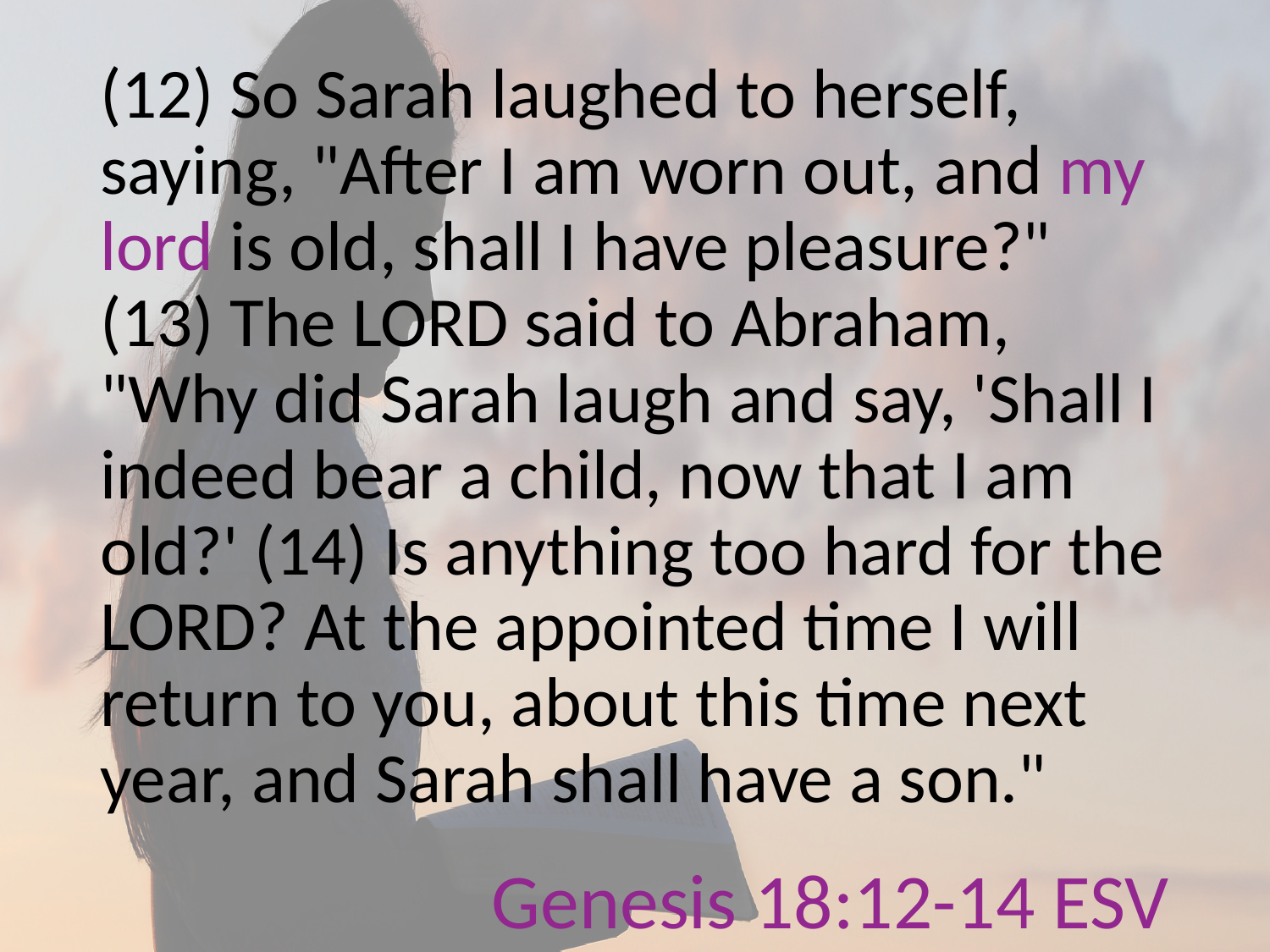

(12) So Sarah laughed to herself, saying, "After I am worn out, and my lord is old, shall I have pleasure?" (13) The LORD said to Abraham, "Why did Sarah laugh and say, 'Shall I indeed bear a child, now that I am old?' (14) Is anything too hard for the LORD? At the appointed time I will return to you, about this time next year, and Sarah shall have a son."
# Genesis 18:12-14 ESV